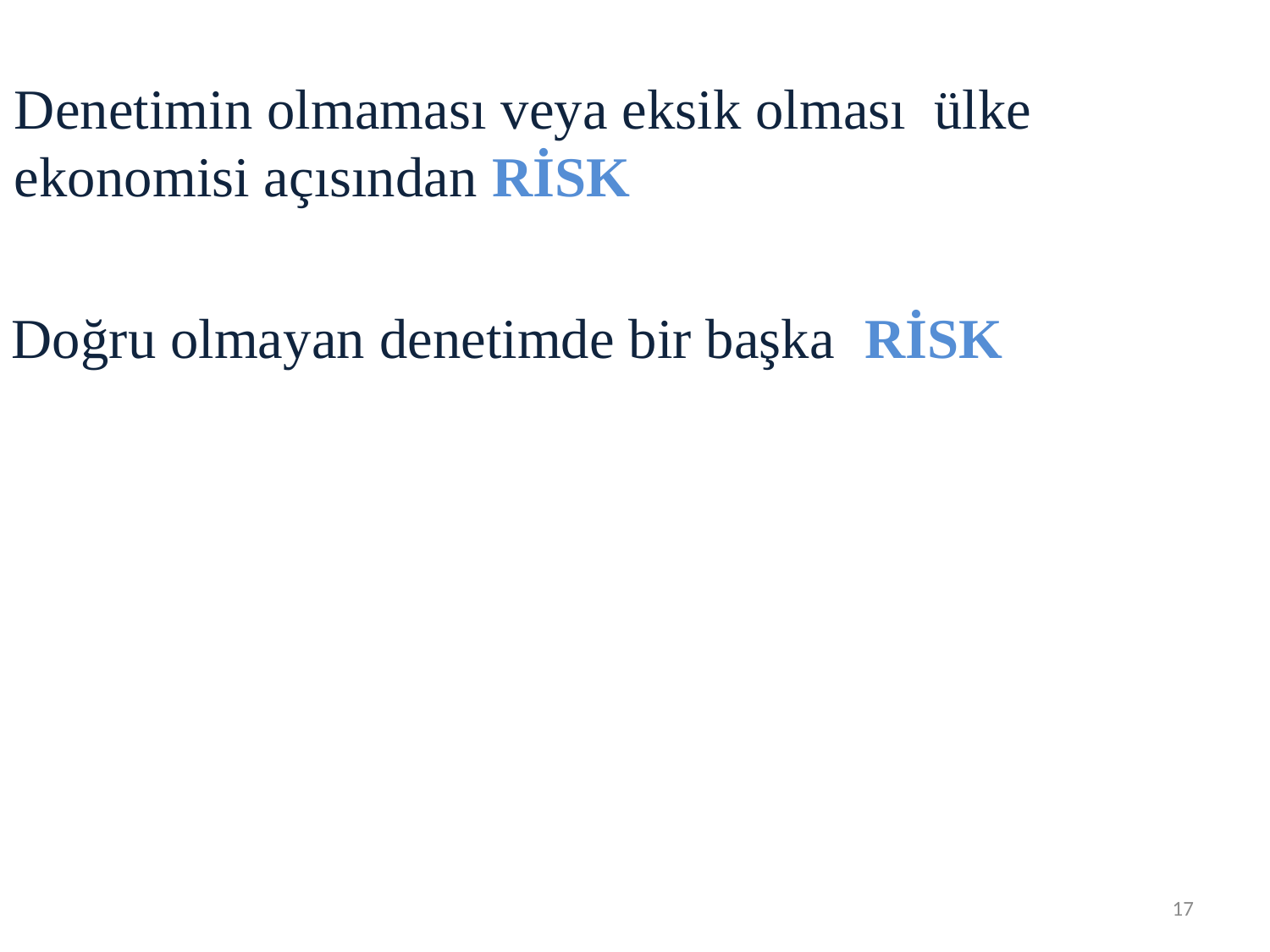

Denetimin olmaması veya eksik olması  ülke ekonomisi açısından RİSK
Doğru olmayan denetimde bir başka  RİSK
17